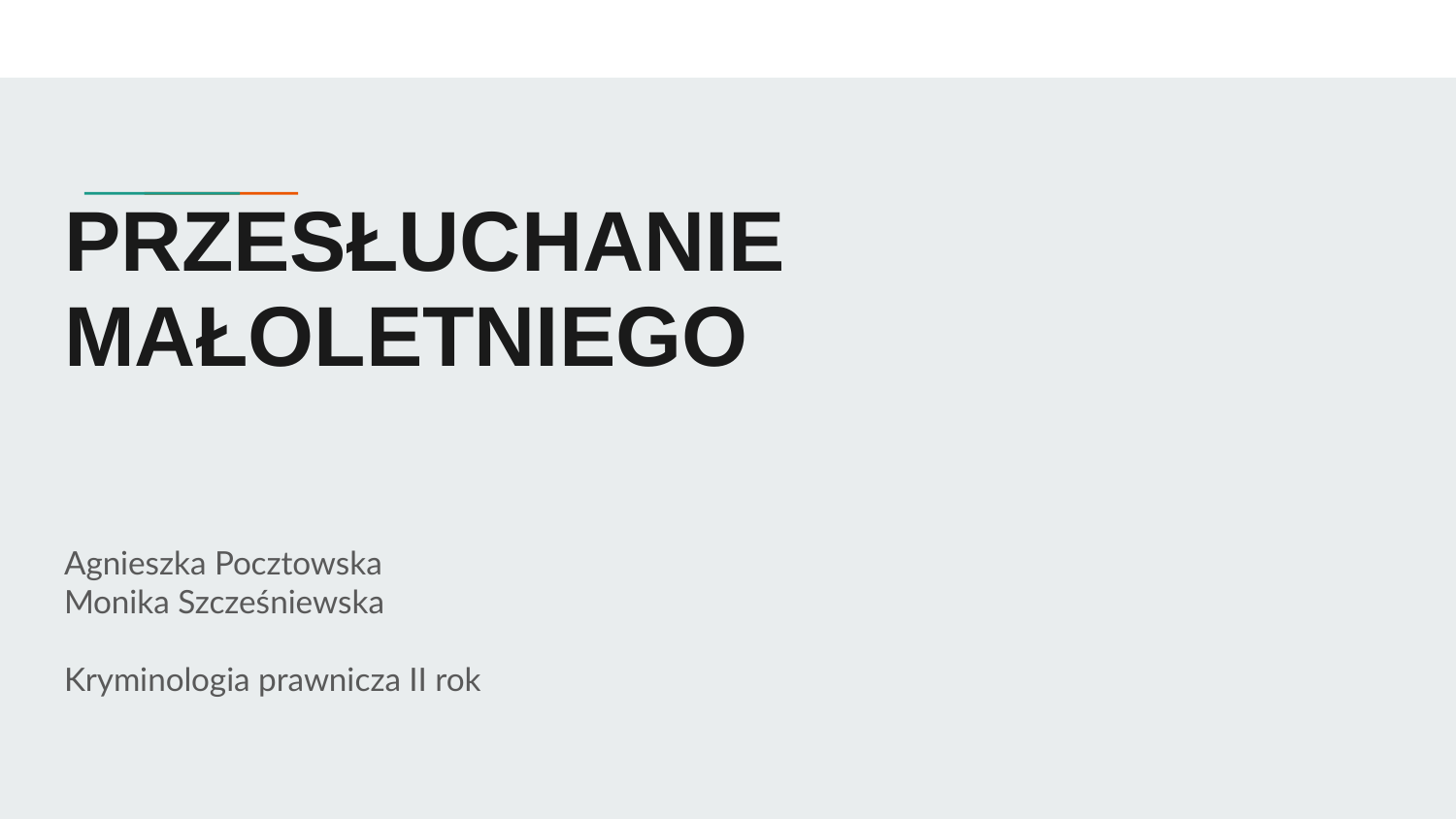

# PRZESŁUCHANIE MAŁOLETNIEGO
Agnieszka Pocztowska
Monika Szcześniewska

Kryminologia prawnicza II rok